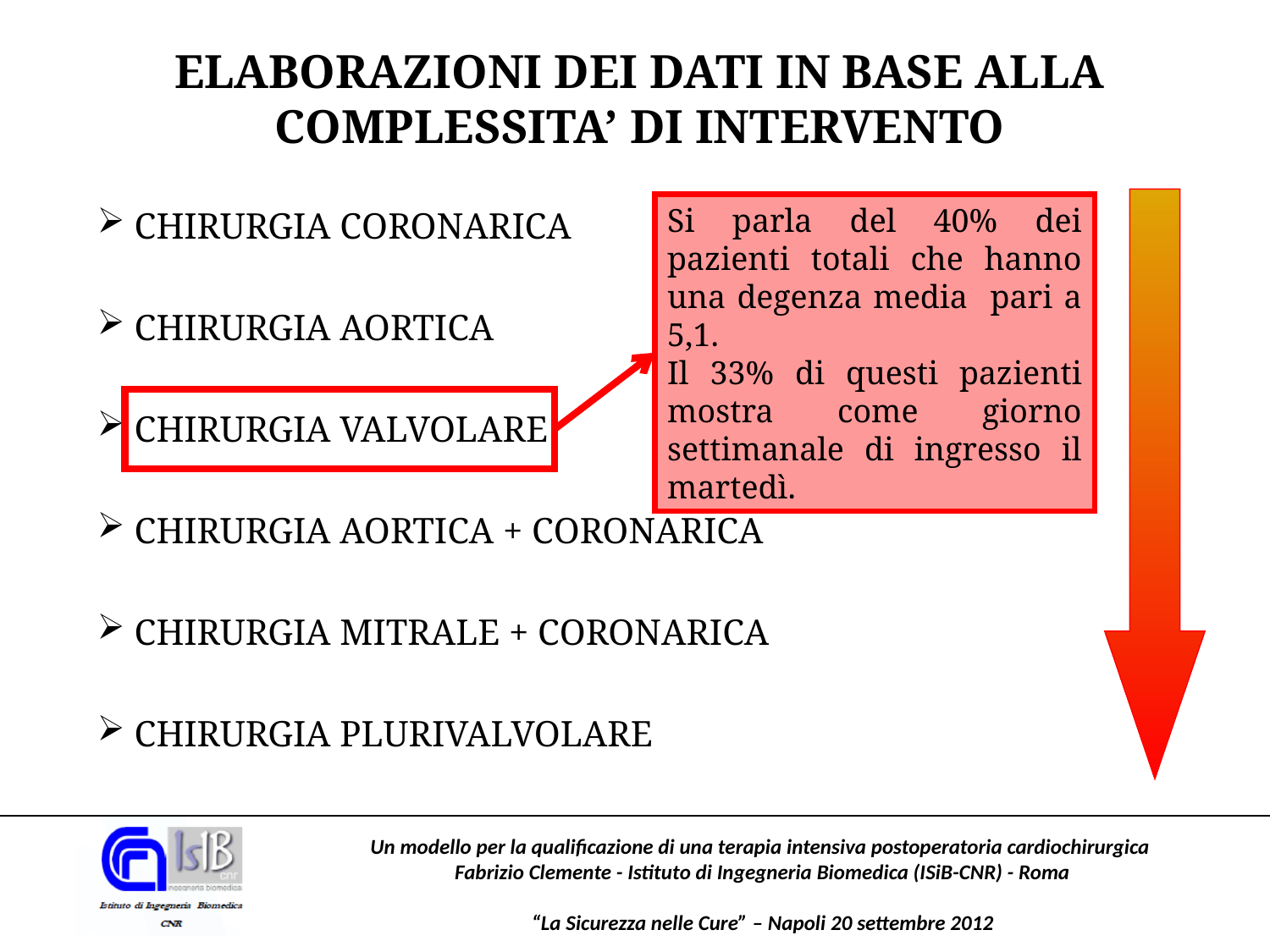

ELABORAZIONI DEI DATI IN BASE ALLA COMPLESSITA’ DI INTERVENTO
 CHIRURGIA CORONARICA

 CHIRURGIA AORTICA

 CHIRURGIA VALVOLARE

 CHIRURGIA AORTICA + CORONARICA

 CHIRURGIA MITRALE + CORONARICA

 CHIRURGIA PLURIVALVOLARE

Si parla del 40% dei pazienti totali che hanno una degenza media  pari a 5,1.
Il 33% di questi pazienti mostra come giorno settimanale di ingresso il martedì.

Un modello per la qualificazione di una terapia intensiva postoperatoria cardiochirurgica
Fabrizio Clemente - Istituto di Ingegneria Biomedica (ISiB-CNR) - Roma

“La Sicurezza nelle Cure” – Napoli 20 settembre 2012